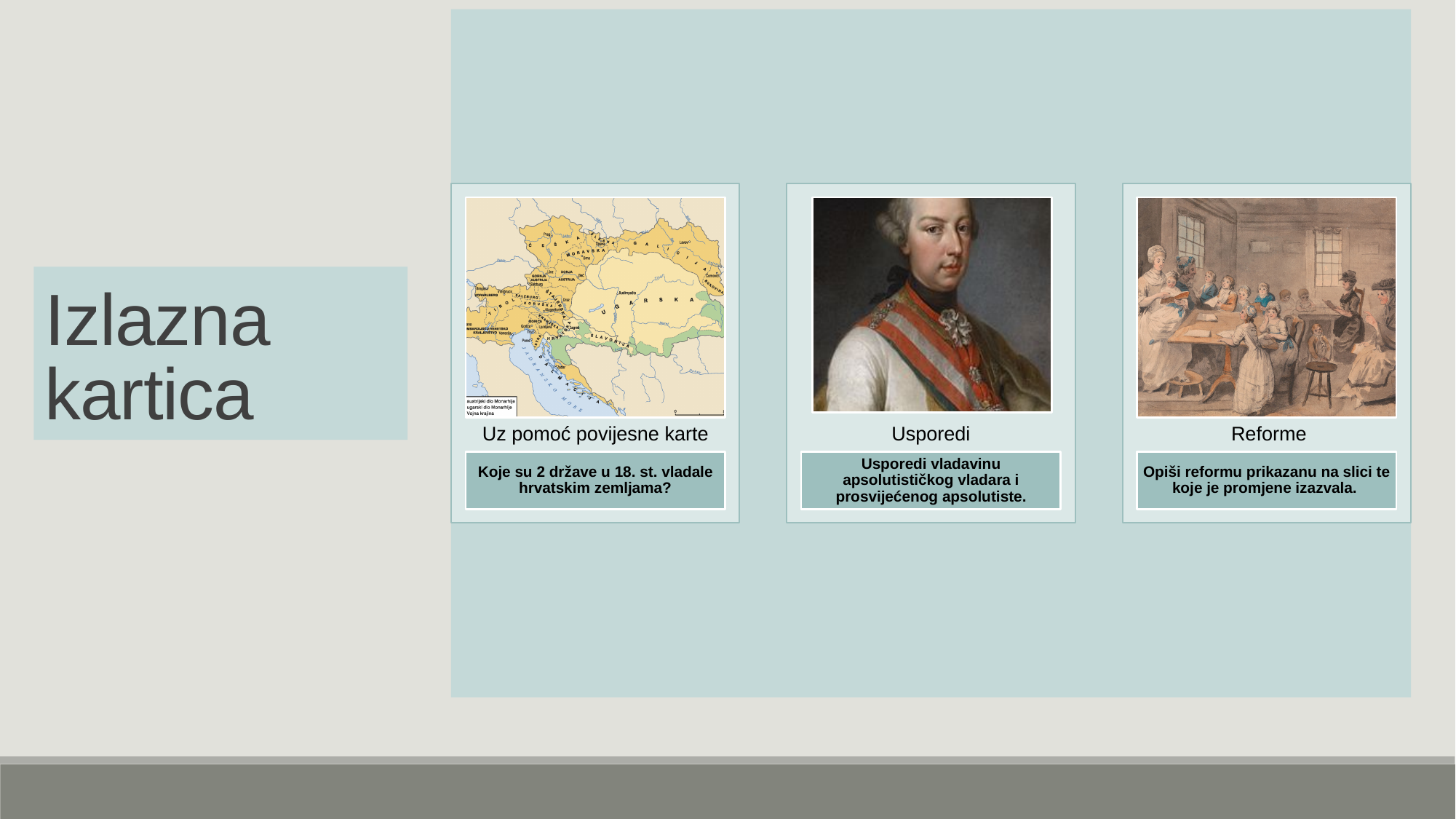

Koje su 2 države u 18. st. vladale hrvatskim zemljama?
Uz pomoć povijesne karte
Usporedi vladavinu apsolutističkog vladara i prosvijećenog apsolutiste.
Usporedi
Opiši reformu prikazanu na slici te koje je promjene izazvala.
 Reforme
Izlazna kartica